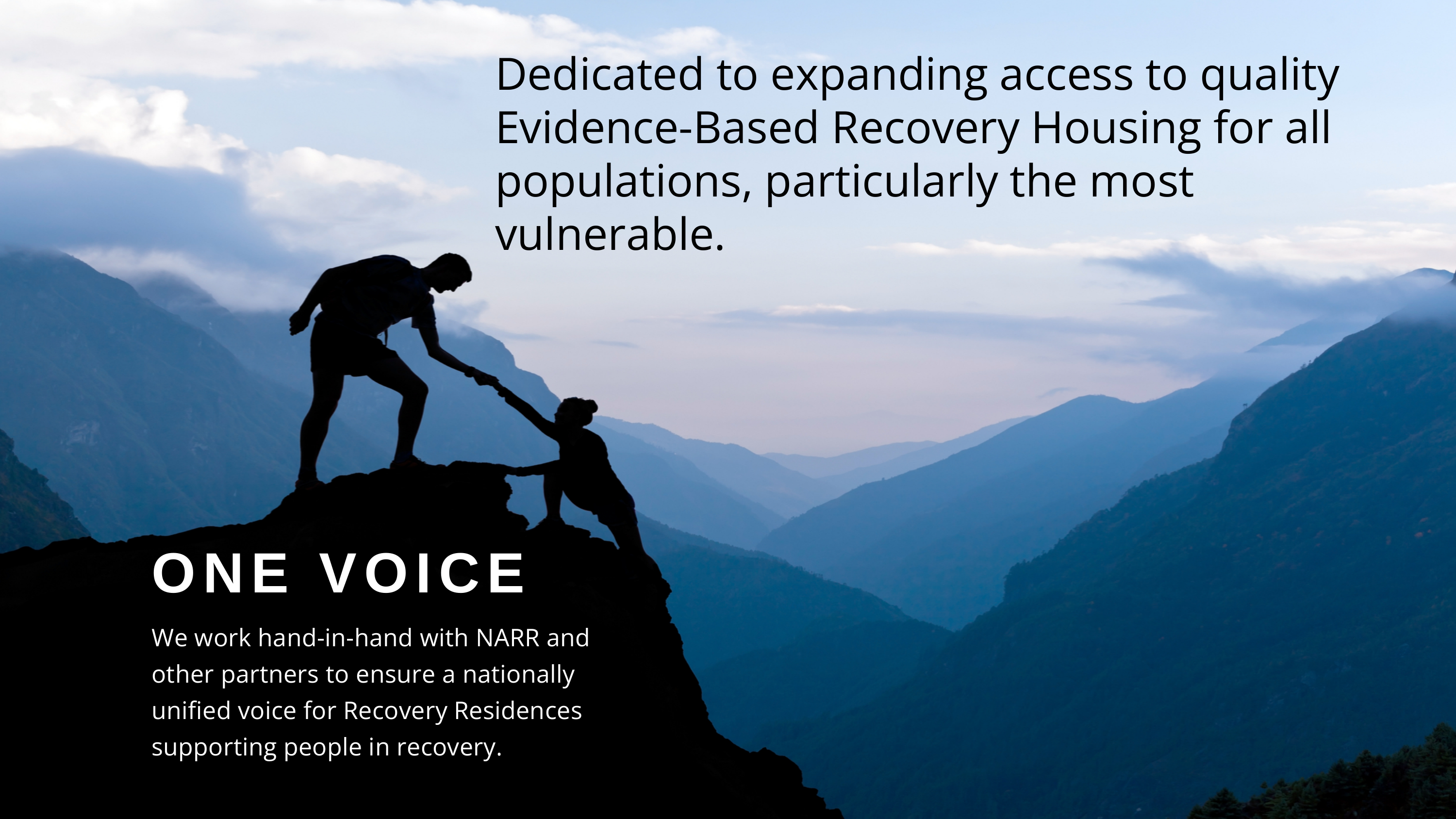

Dedicated to expanding access to quality Evidence-Based Recovery Housing for all populations, particularly the most vulnerable.
ONE VOICE
We work hand-in-hand with NARR and other partners to ensure a nationally unified voice for Recovery Residences supporting people in recovery.